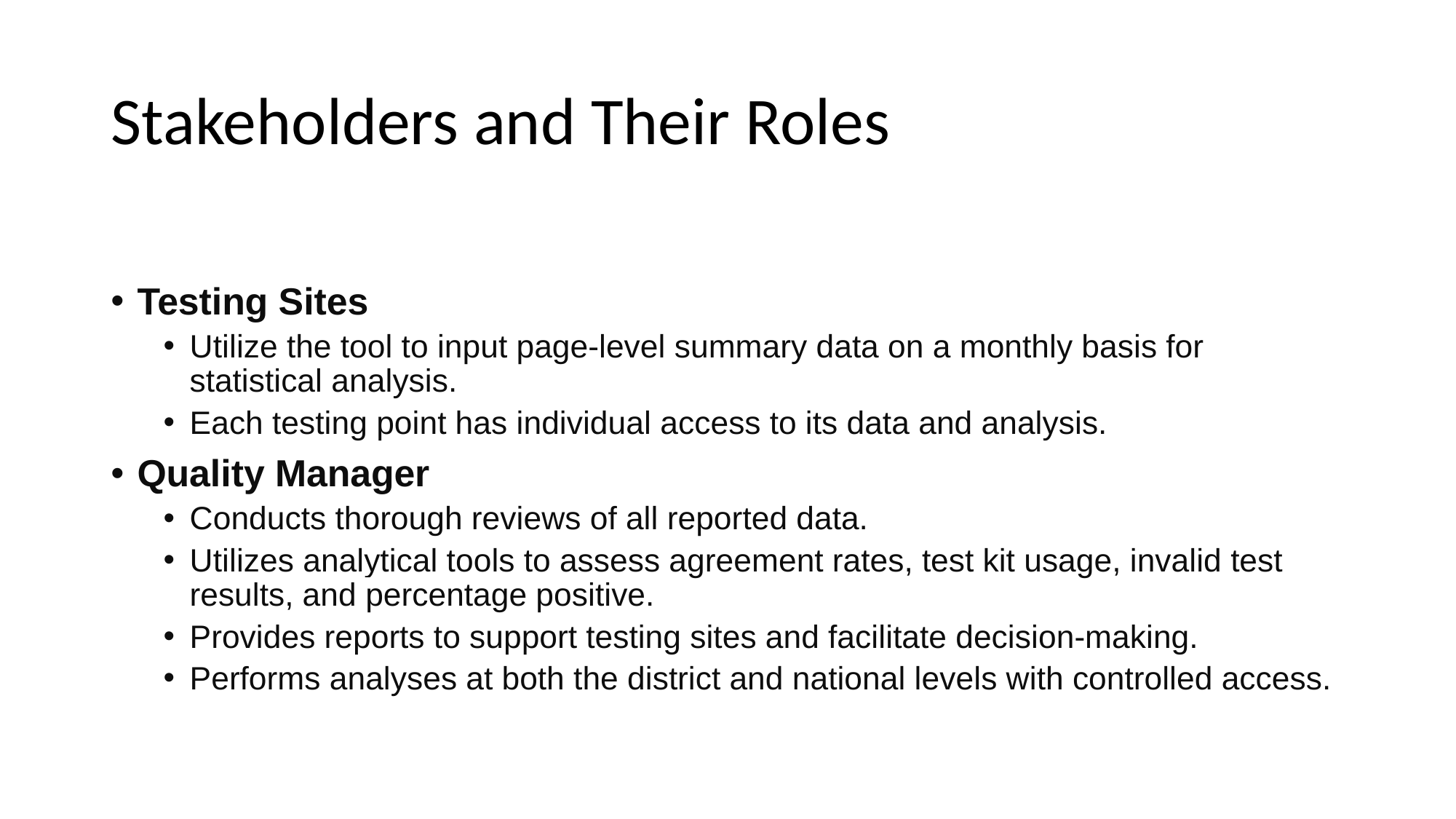

# Stakeholders and Their Roles

Testing Sites
Utilize the tool to input page-level summary data on a monthly basis for statistical analysis.
Each testing point has individual access to its data and analysis.
Quality Manager
Conducts thorough reviews of all reported data.
Utilizes analytical tools to assess agreement rates, test kit usage, invalid test results, and percentage positive.
Provides reports to support testing sites and facilitate decision-making.
Performs analyses at both the district and national levels with controlled access.